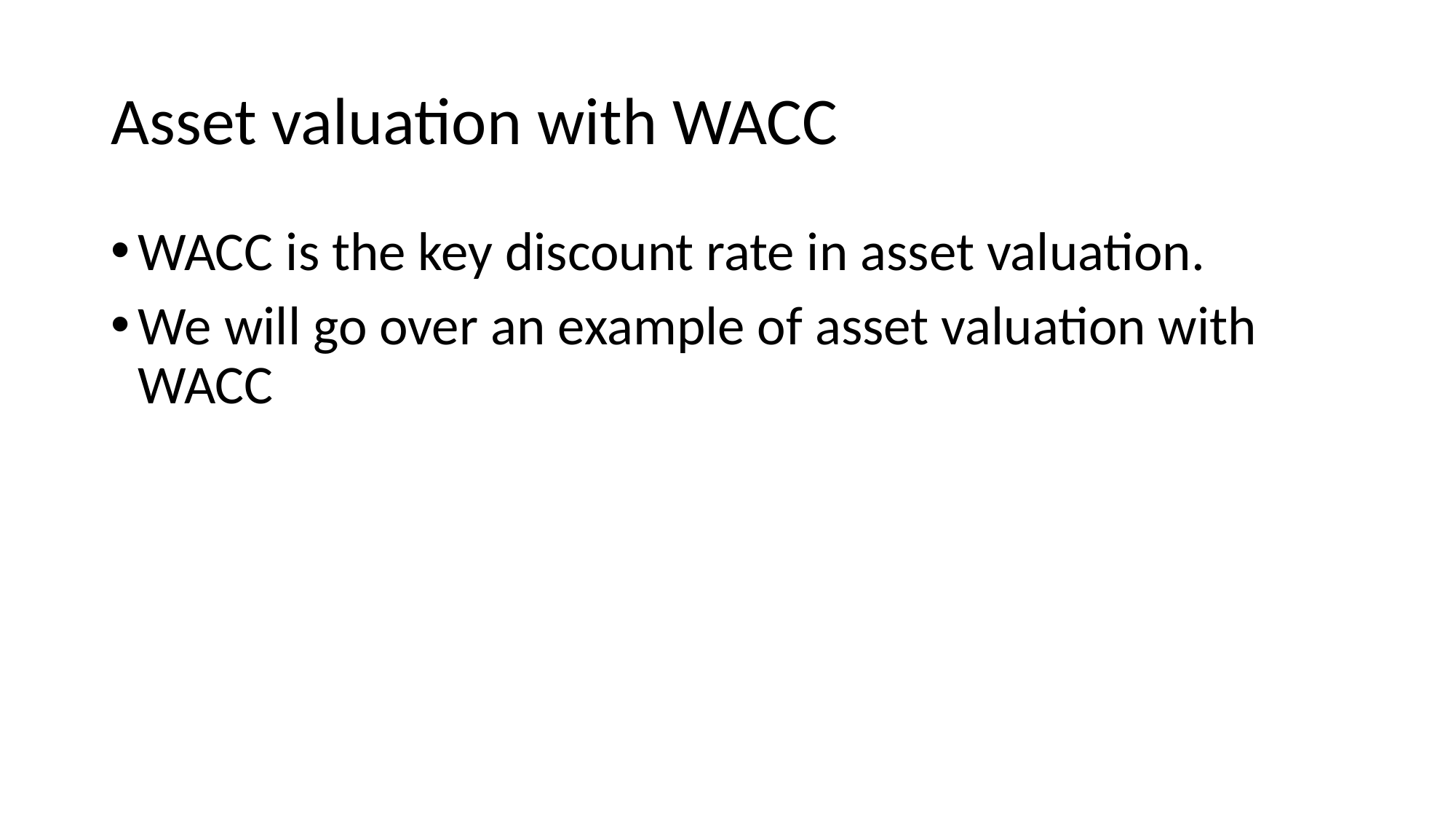

# Asset valuation with WACC
WACC is the key discount rate in asset valuation.
We will go over an example of asset valuation with WACC